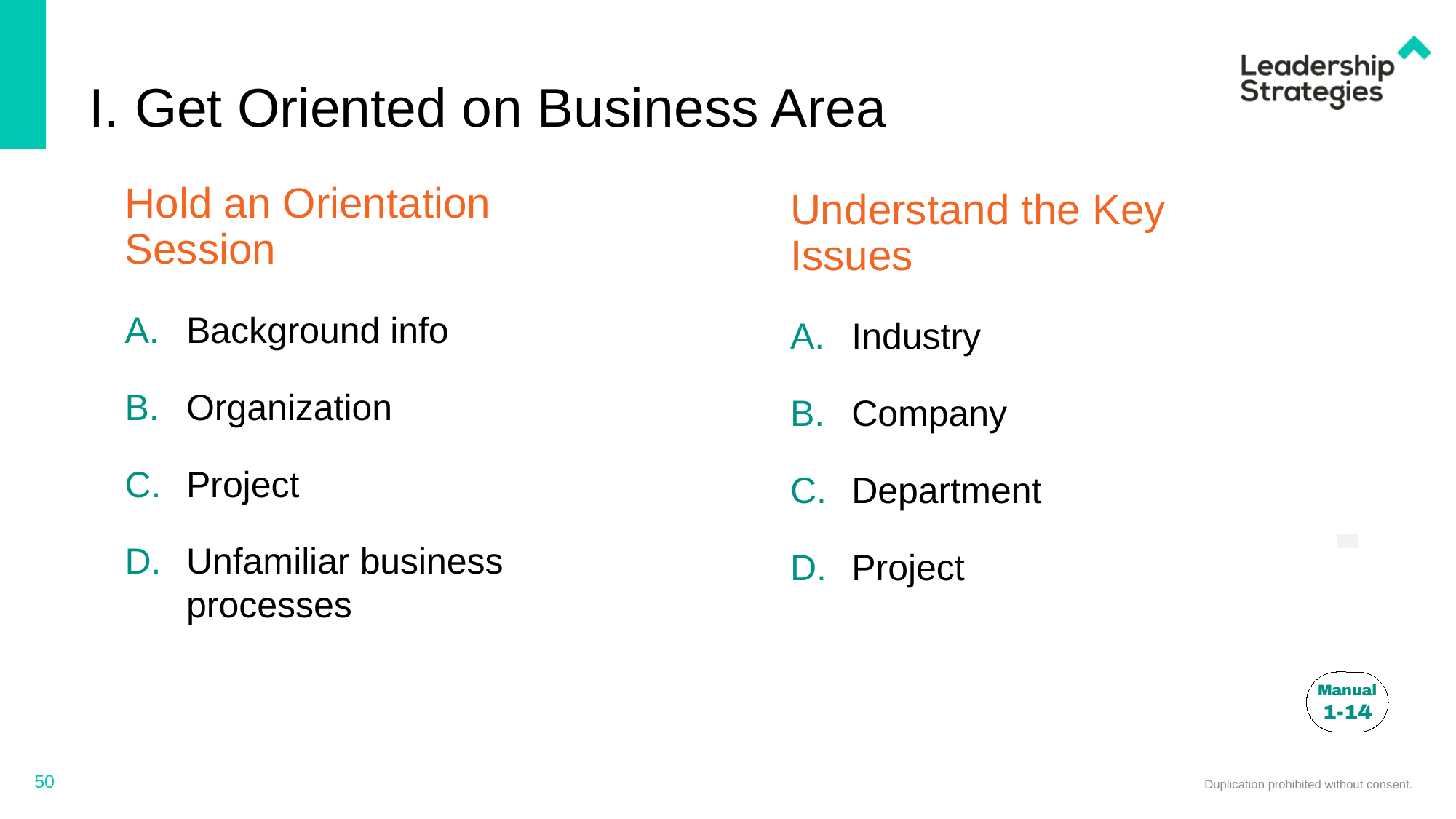

# I. Get Oriented on Business Area
Hold an Orientation
Session
Background info
Organization
Project
Unfamiliar business processes
Understand the Key
Issues
Industry
Company
Department
Project
-
Manual
1-14
50